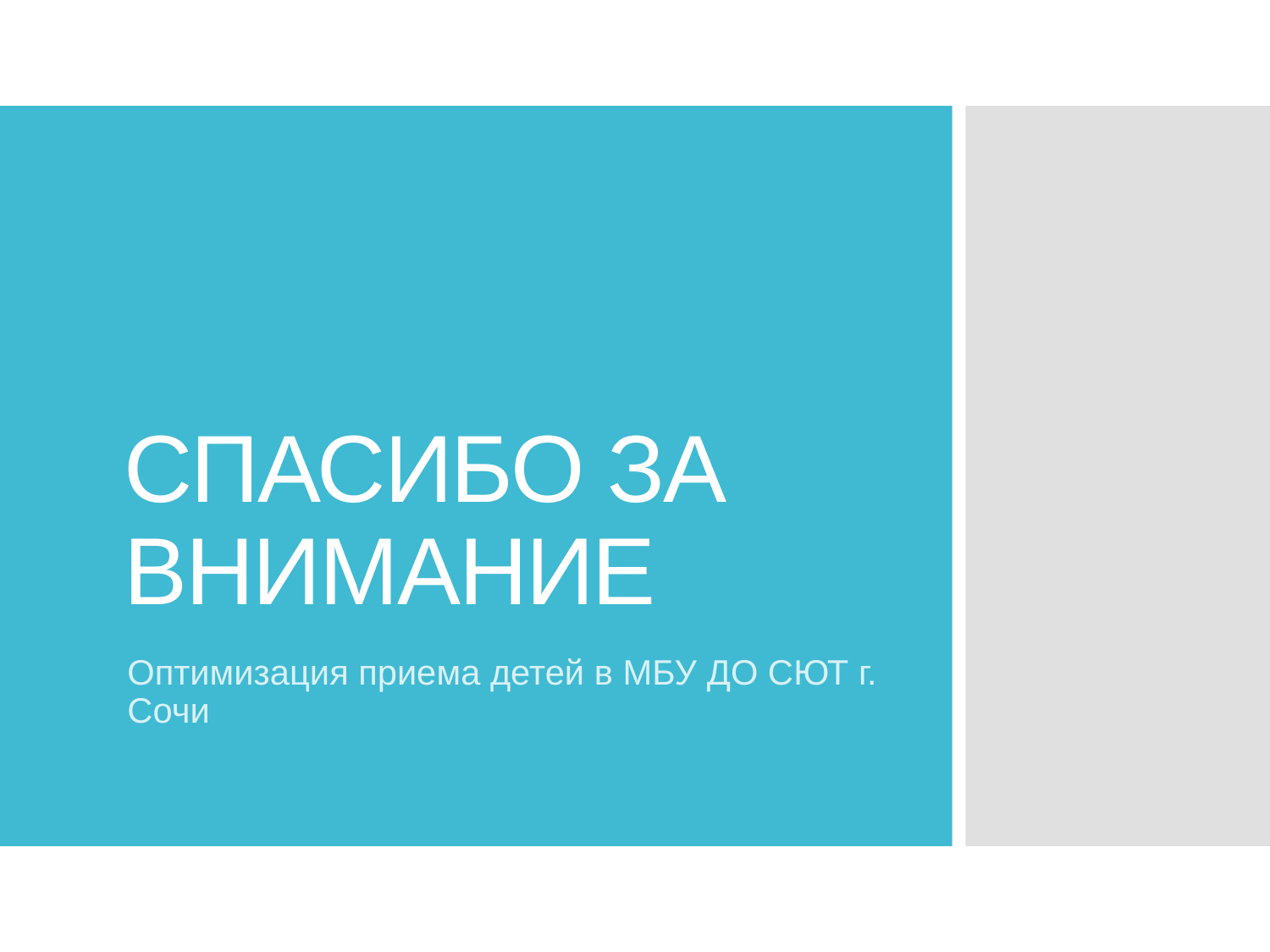

# СПАСИБО ЗА ВНИМАНИЕ
Оптимизация приема детей в МБУ ДО СЮТ г. Сочи